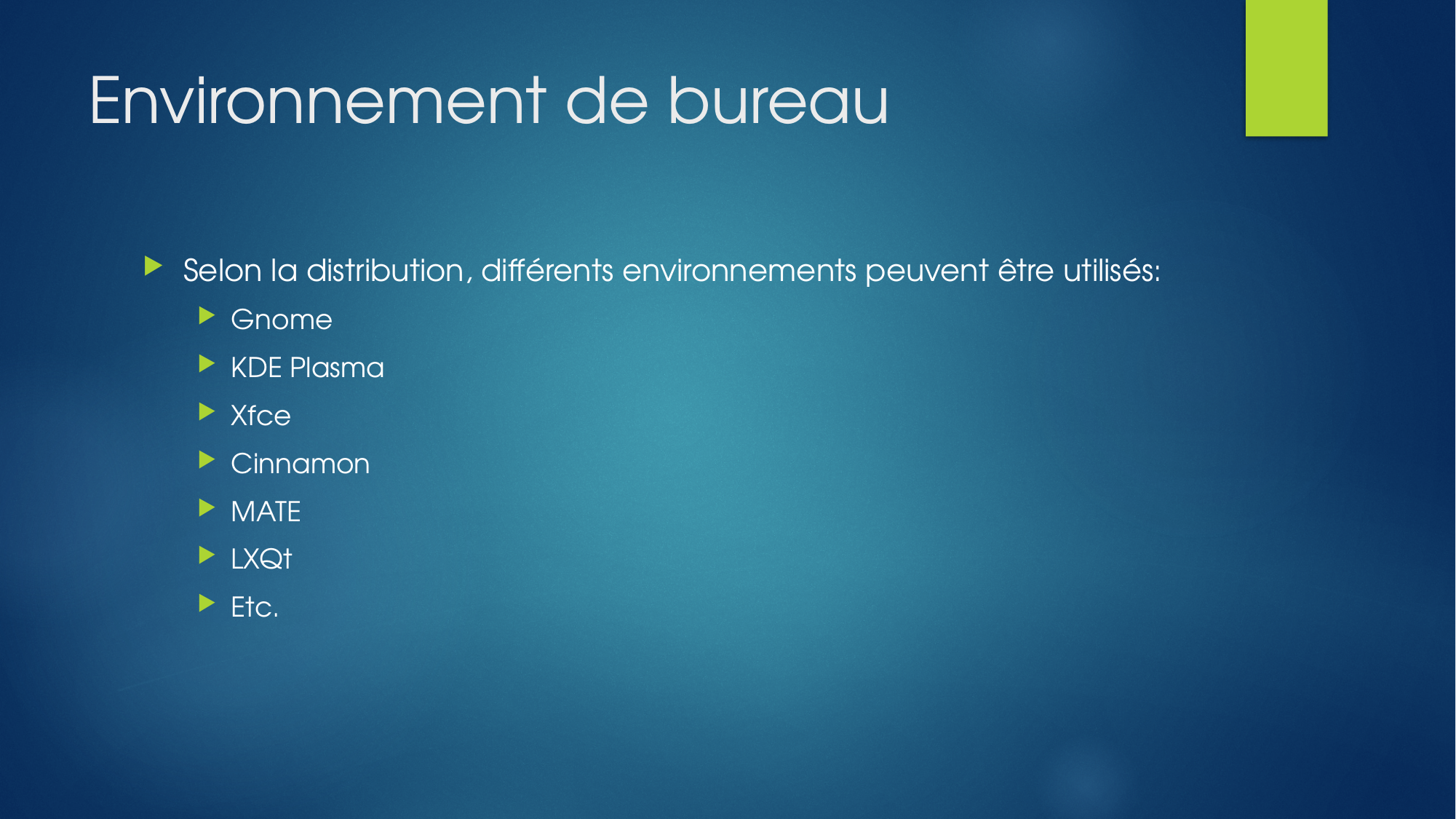

# Environnement de bureau
Selon la distribution, différents environnements peuvent être utilisés:
Gnome
KDE Plasma
Xfce
Cinnamon
MATE
LXQt
Etc.